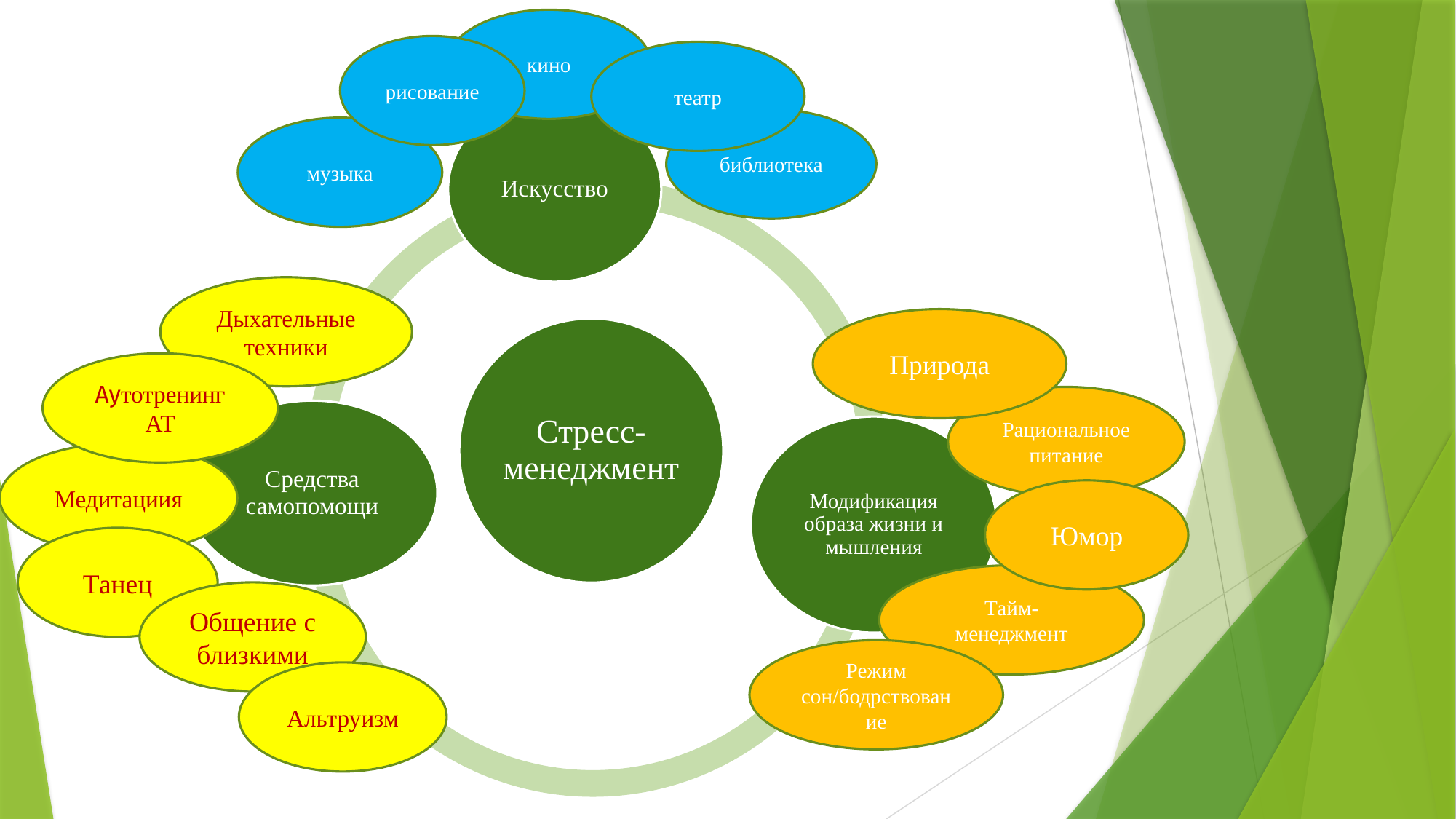

кино
рисование
театр
Стресс-менеджмент
Искусство
Модификация образа жизни и мышления
Средства самопомощи
библиотека
музыка
Дыхательные техники
Природа
Аутотренинг
АТ
Рациональное питание
Медитациия
Юмор
Танец
Тайм-менеджмент
Общение с близкими
Режим сон/бодрствование
Альтруизм